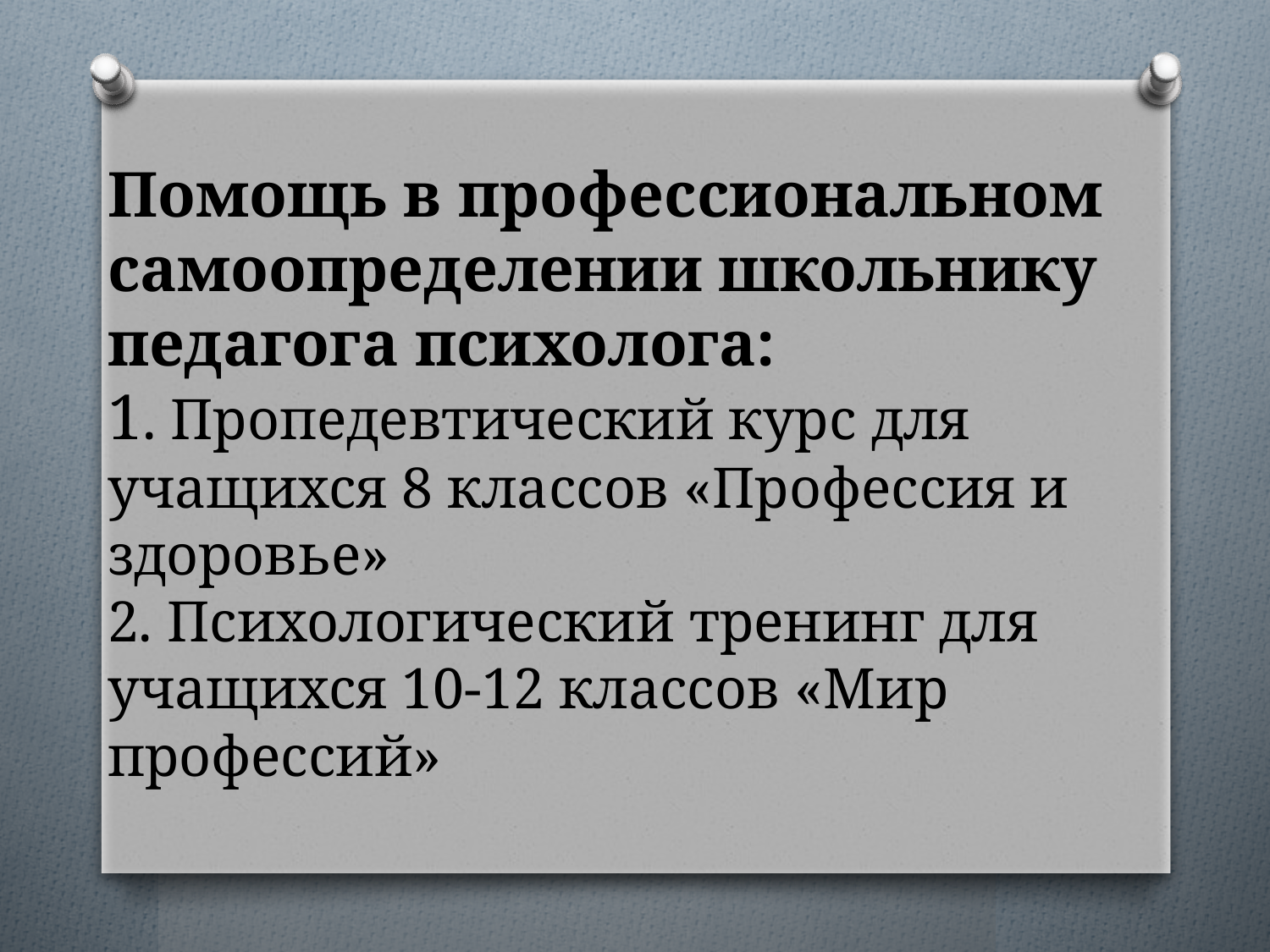

Помощь в профессиональном самоопределении школьнику педагога психолога:
1. Пропедевтический курс для учащихся 8 классов «Профессия и здоровье»
2. Психологический тренинг для учащихся 10-12 классов «Мир профессий»